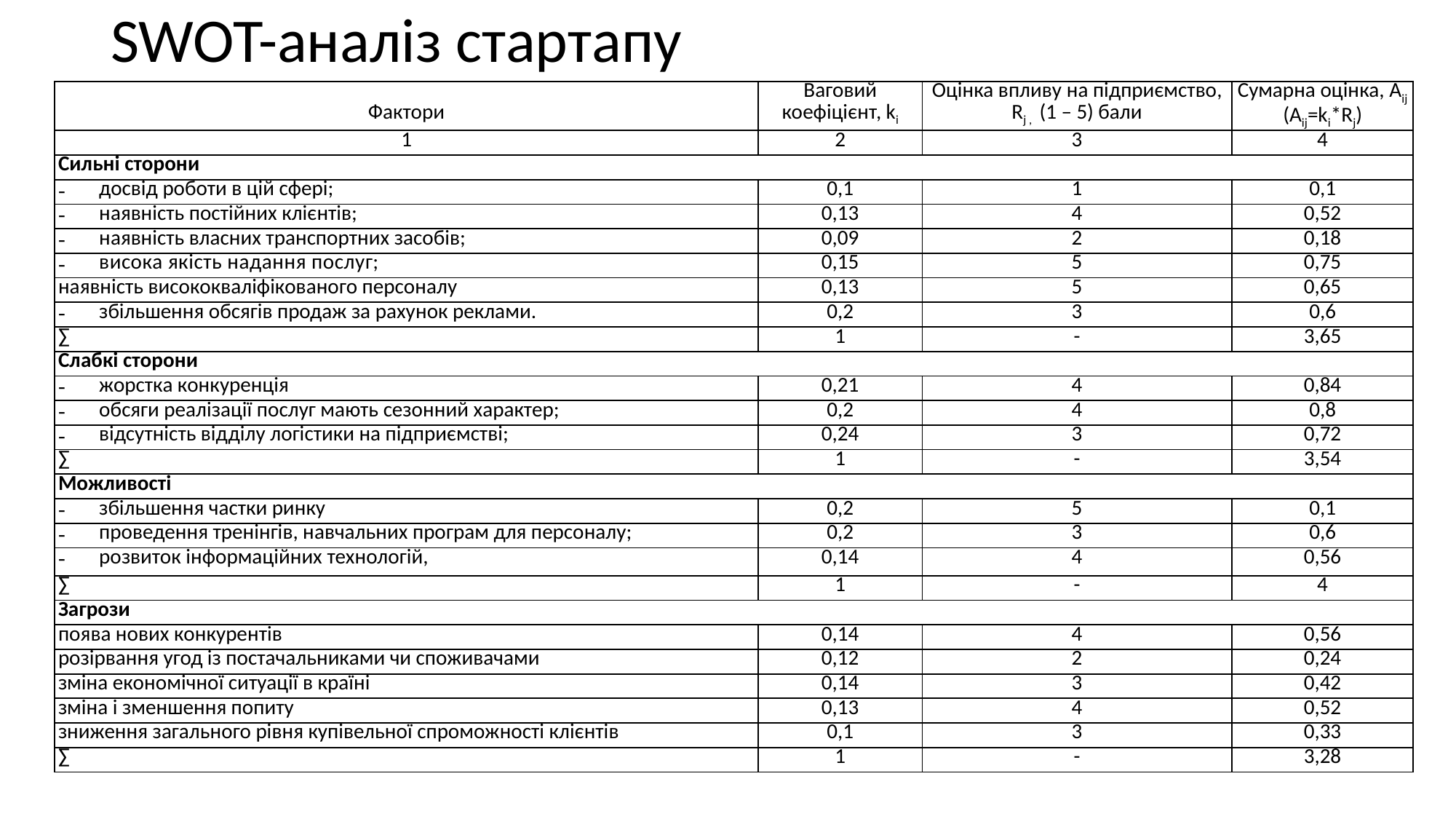

# SWOT-аналіз стартапу
| Фактори | Ваговий коефіцієнт, ki | Оцінка впливу на підприємство, Rj , (1 – 5) бали | Сумарна оцінка, Aij (Aij=ki\*Rj) |
| --- | --- | --- | --- |
| 1 | 2 | 3 | 4 |
| Сильні сторони |  |  |  |
| досвід роботи в цій сфері; | 0,1 | 1 | 0,1 |
| наявність постійних клієнтів; | 0,13 | 4 | 0,52 |
| наявність власних транспортних засобів; | 0,09 | 2 | 0,18 |
| висока якість надання послуг; | 0,15 | 5 | 0,75 |
| наявність висококваліфікованого персоналу | 0,13 | 5 | 0,65 |
| збільшення обсягів продаж за рахунок реклами. | 0,2 | 3 | 0,6 |
| ∑ | 1 | - | 3,65 |
| Слабкі сторони |  |  |  |
| жорстка конкуренція | 0,21 | 4 | 0,84 |
| обсяги реалізації послуг мають сезонний характер; | 0,2 | 4 | 0,8 |
| відсутність відділу логістики на підприємстві; | 0,24 | 3 | 0,72 |
| ∑ | 1 | - | 3,54 |
| Можливості |  |  |  |
| збільшення частки ринку | 0,2 | 5 | 0,1 |
| проведення тренінгів, навчальних програм для персоналу; | 0,2 | 3 | 0,6 |
| розвиток інформаційних технологій, | 0,14 | 4 | 0,56 |
| ∑ | 1 | - | 4 |
| Загрози |  |  |  |
| поява нових конкурентів | 0,14 | 4 | 0,56 |
| розірвання угод із постачальниками чи споживачами | 0,12 | 2 | 0,24 |
| зміна економічної ситуації в країні | 0,14 | 3 | 0,42 |
| зміна і зменшення попиту | 0,13 | 4 | 0,52 |
| зниження загального рівня купівельної спроможності клієнтів | 0,1 | 3 | 0,33 |
| ∑ | 1 | - | 3,28 |